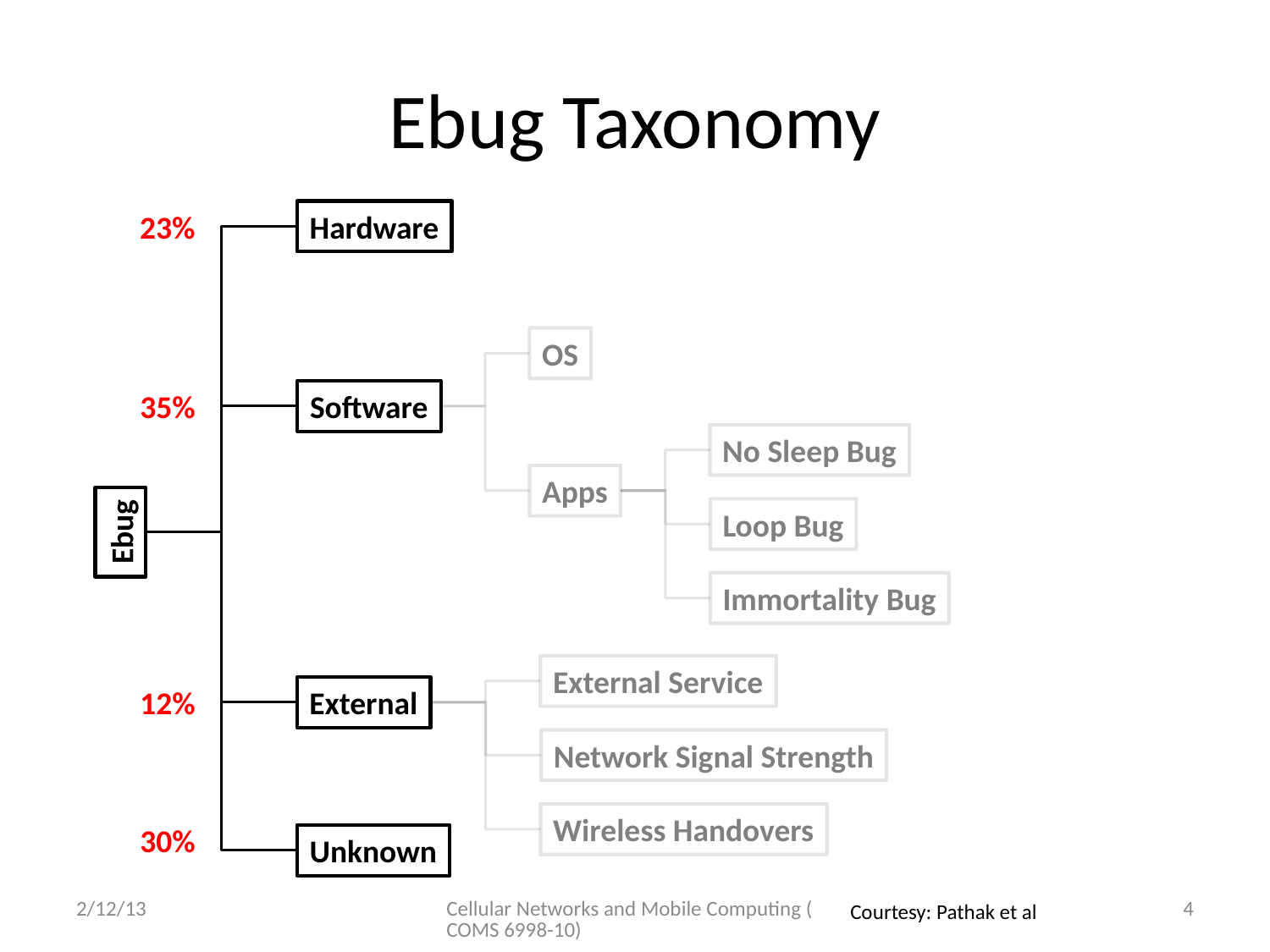

# Ebug Taxonomy
23%
Hardware
OS
35%
Software
No Sleep Bug
Loop Bug
Immortality Bug
Apps
Ebug
External Service
Network Signal Strength
Wireless Handovers
12%
External
30%
Unknown
2/12/13
Cellular Networks and Mobile Computing (COMS 6998-10)
4
Courtesy: Pathak et al